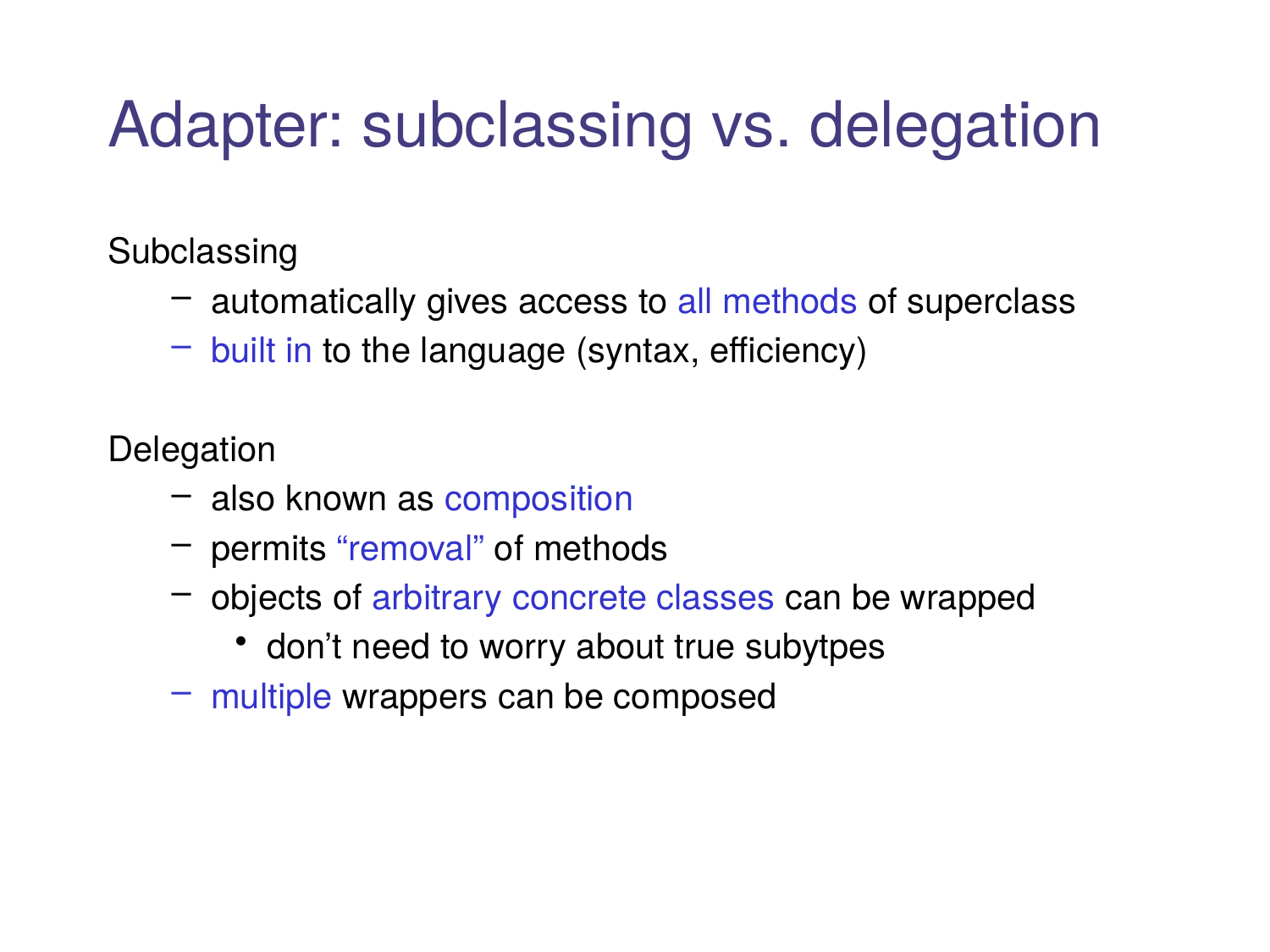

# Adapter: subclassing vs. delegation
Subclassing
automatically gives access to all methods of superclass
built in to the language (syntax, efficiency)

Delegation
also known as composition
permits “removal” of methods
objects of arbitrary concrete classes can be wrapped
don’t need to worry about true subytpes
multiple wrappers can be composed